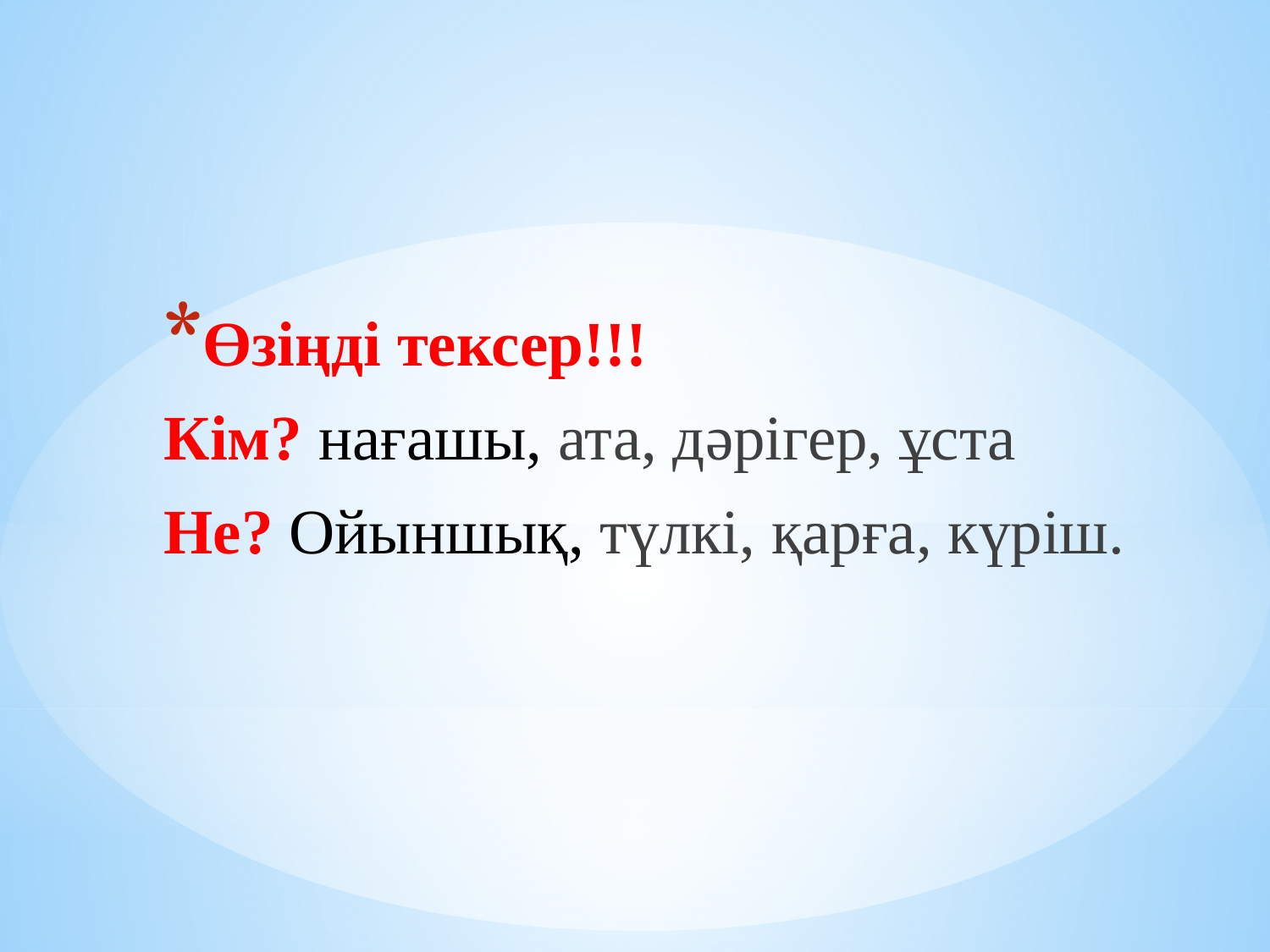

Өзіңді тексер!!!
Кім? нағашы, ата, дәрігер, ұста
Не? Ойыншық, түлкі, қарға, күріш.